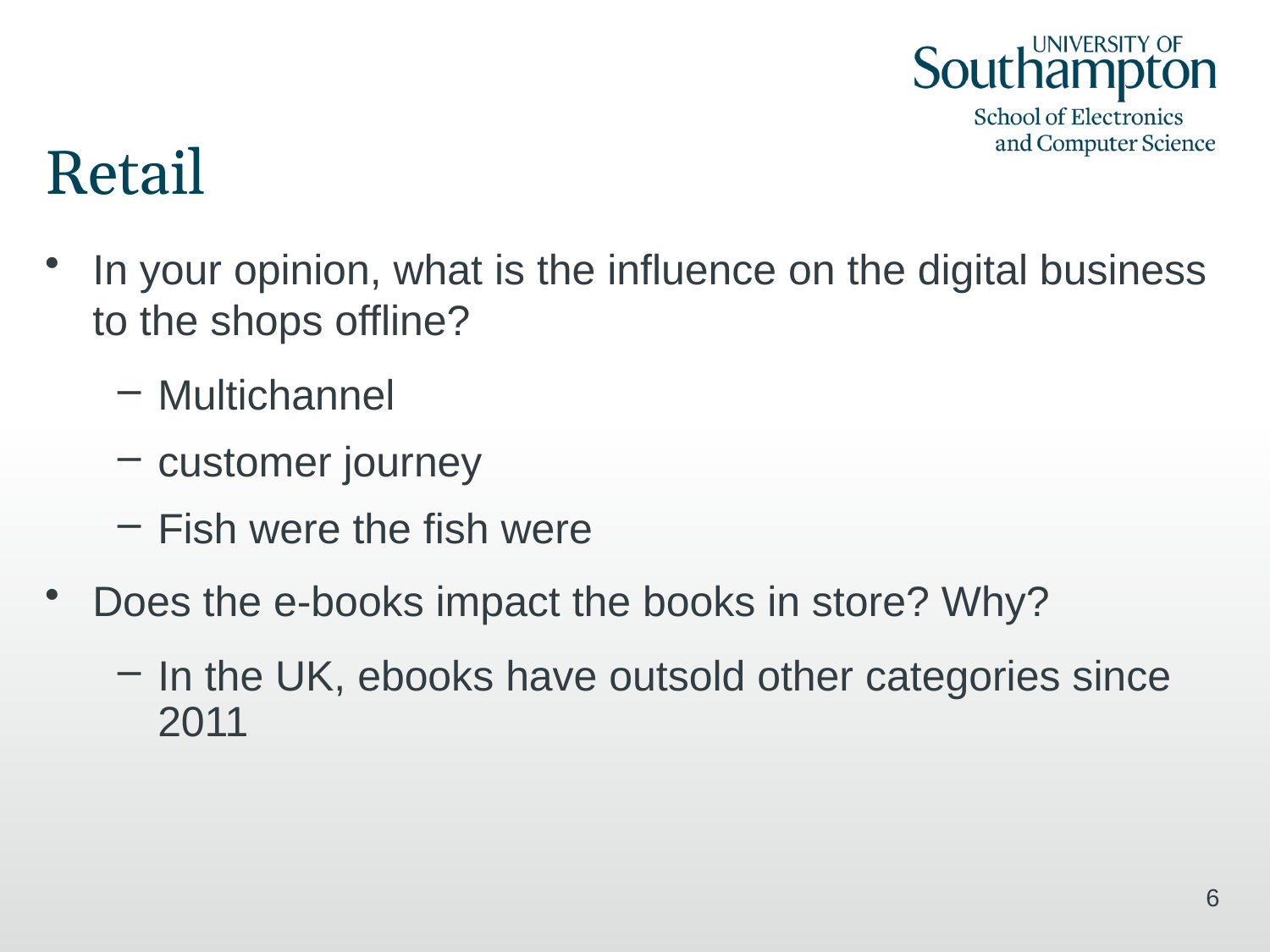

# Retail
In your opinion, what is the influence on the digital business to the shops offline?
Multichannel
customer journey
Fish were the fish were
Does the e-books impact the books in store? Why?
In the UK, ebooks have outsold other categories since 2011
6